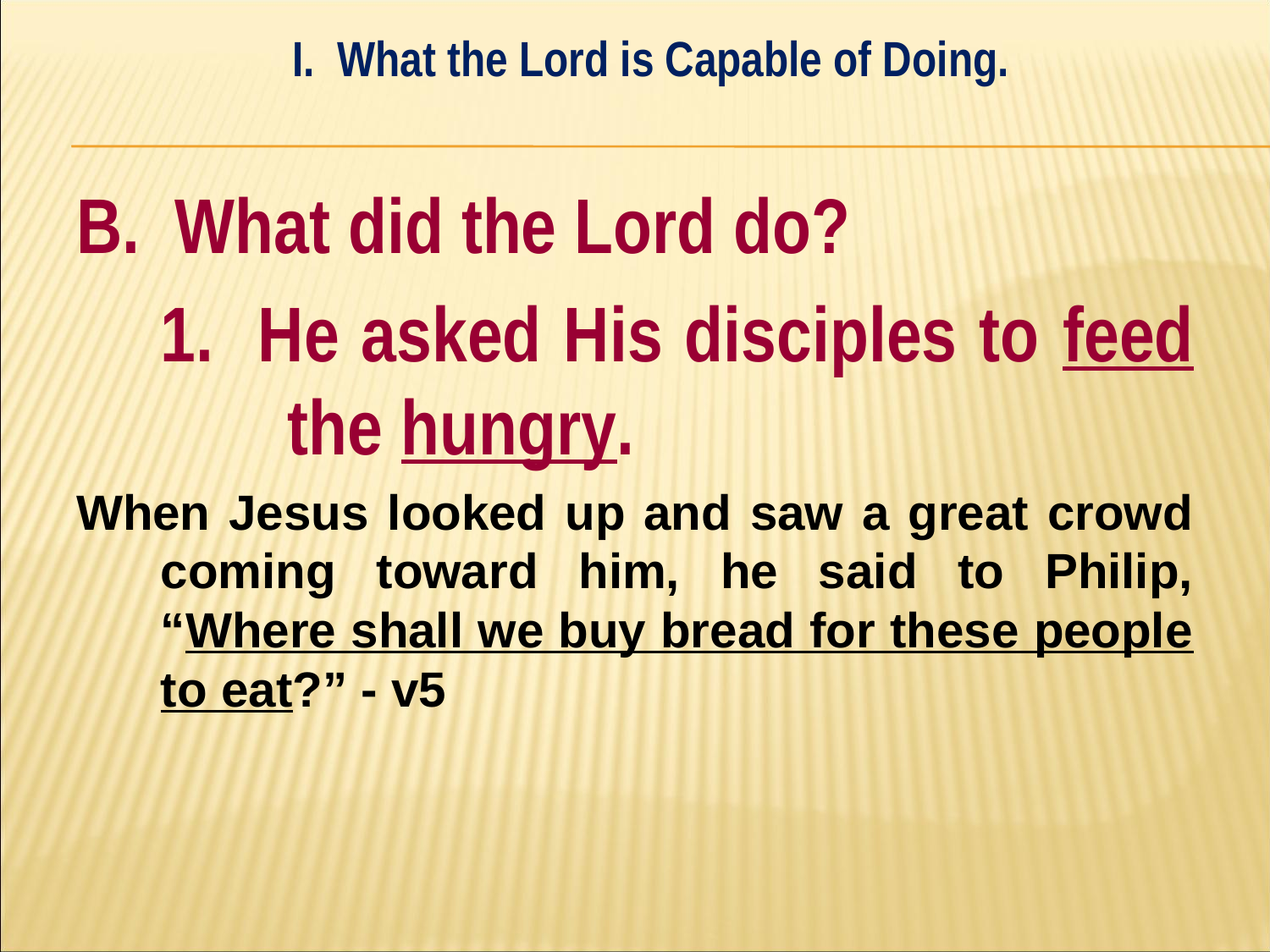

I.  What the Lord is Capable of Doing.
#
B.  What did the Lord do?
	1.  He asked His disciples to feed 	the hungry.
When Jesus looked up and saw a great crowd coming toward him, he said to Philip, “Where shall we buy bread for these people to eat?” - v5